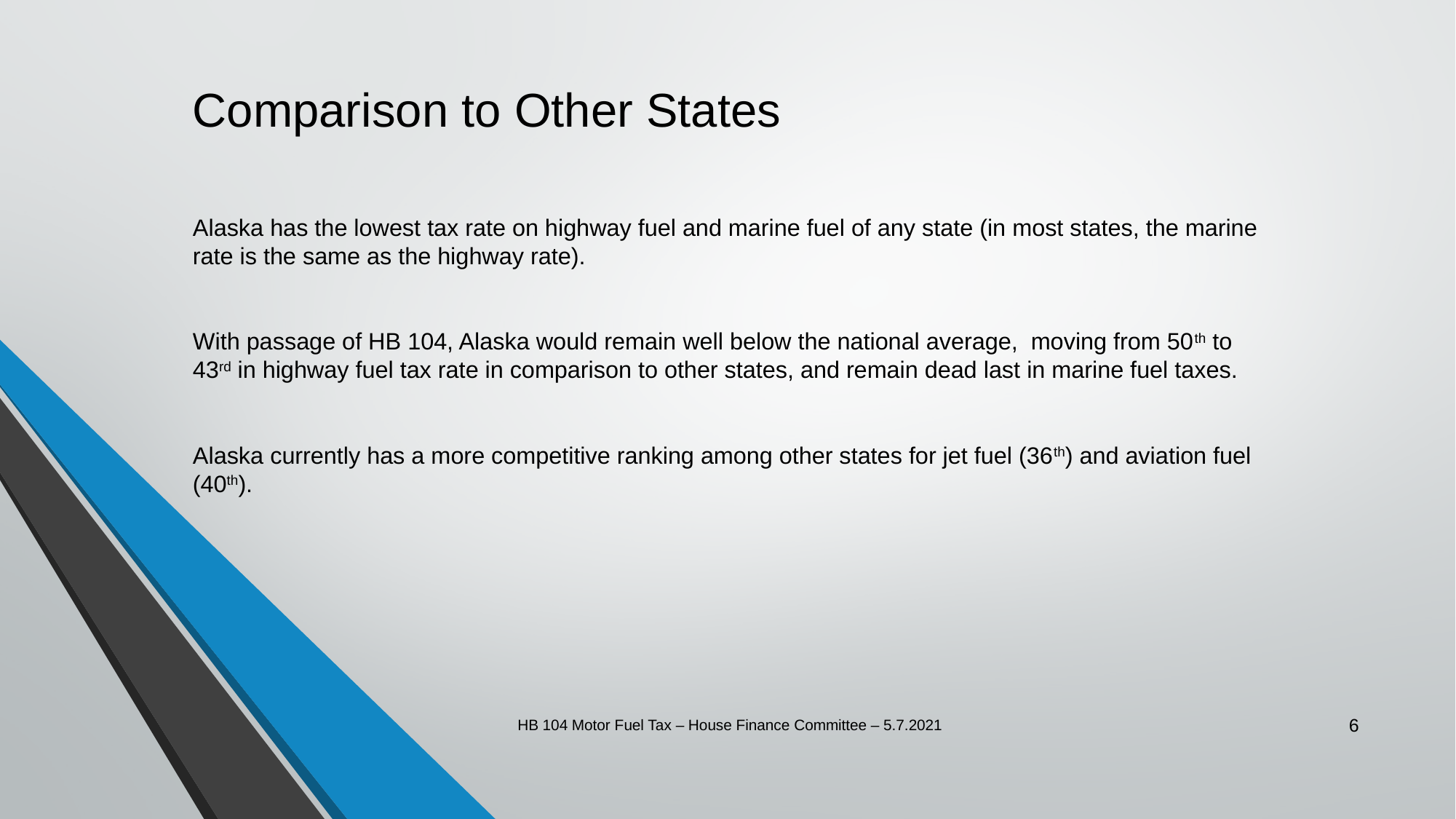

# Comparison to Other States Alaska has the lowest tax rate on highway fuel and marine fuel of any state (in most states, the marine rate is the same as the highway rate). With passage of HB 104, Alaska would remain well below the national average,  moving from 50th to 43rd in highway fuel tax rate in comparison to other states, and remain dead last in marine fuel taxes. Alaska currently has a more competitive ranking among other states for jet fuel (36th) and aviation fuel (40th).

HB 104 Motor Fuel Tax – House Finance Committee – 5.7.2021
6